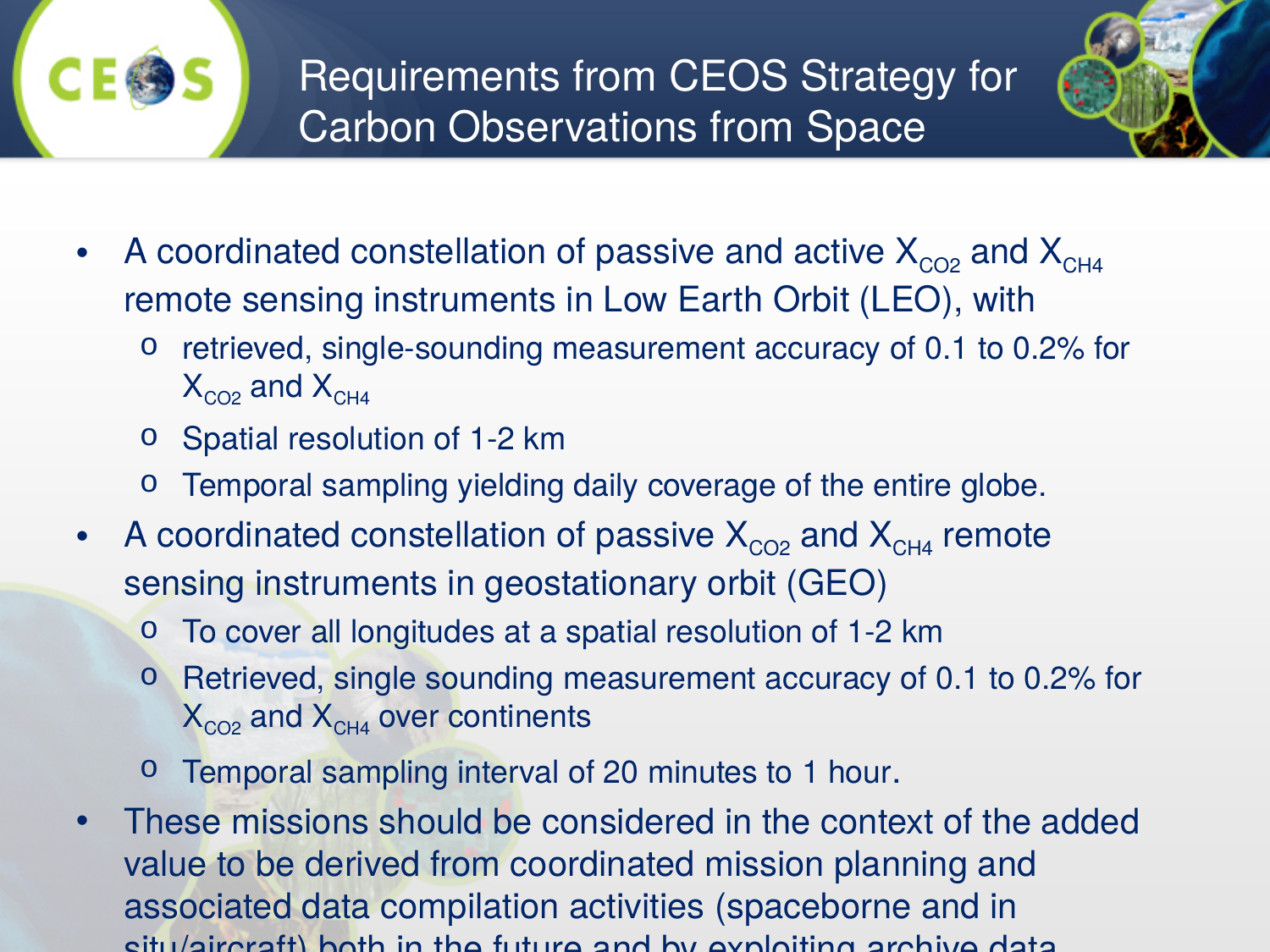

Requirements from CEOS Strategy for Carbon Observations from Space
A coordinated constellation of passive and active XCO2 and XCH4 remote sensing instruments in Low Earth Orbit (LEO), with
retrieved, single-sounding measurement accuracy of 0.1 to 0.2% for XCO2 and XCH4
Spatial resolution of 1-2 km
Temporal sampling yielding daily coverage of the entire globe.
A coordinated constellation of passive XCO2 and XCH4 remote sensing instruments in geostationary orbit (GEO)
To cover all longitudes at a spatial resolution of 1-2 km
Retrieved, single sounding measurement accuracy of 0.1 to 0.2% for XCO2 and XCH4 over continents
Temporal sampling interval of 20 minutes to 1 hour.
These missions should be considered in the context of the added value to be derived from coordinated mission planning and associated data compilation activities (spaceborne and in situ/aircraft) both in the future and by exploiting archive data.